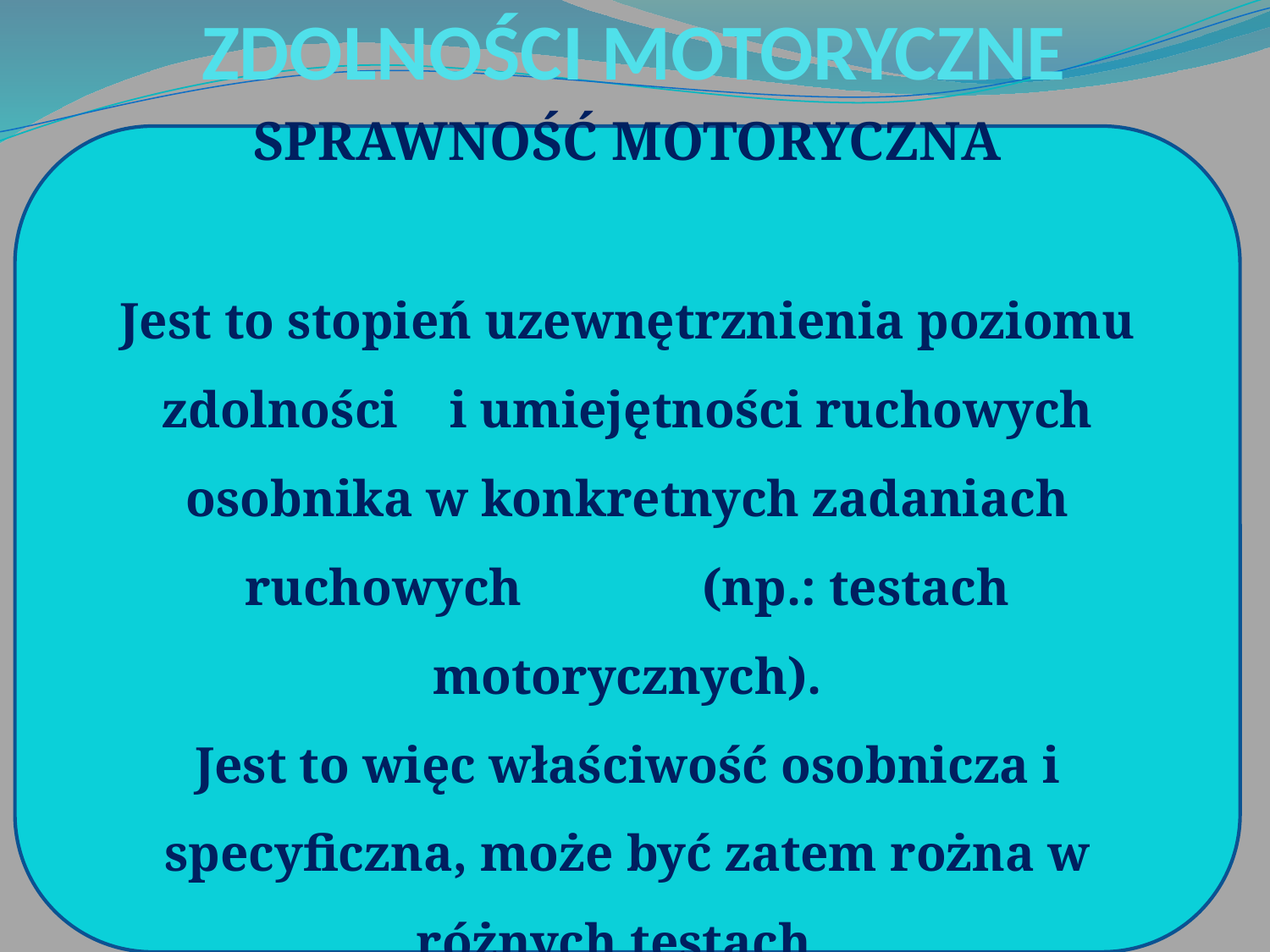

# ZDOLNOŚCI MOTORYCZNE
SPRAWNOŚĆ MOTORYCZNA

Jest to stopień uzewnętrznienia poziomu zdolności    i umiejętności ruchowych osobnika w konkretnych zadaniach ruchowych              (np.: testach motorycznych).
Jest to więc właściwość osobnicza i specyficzna, może być zatem rożna w różnych testach.